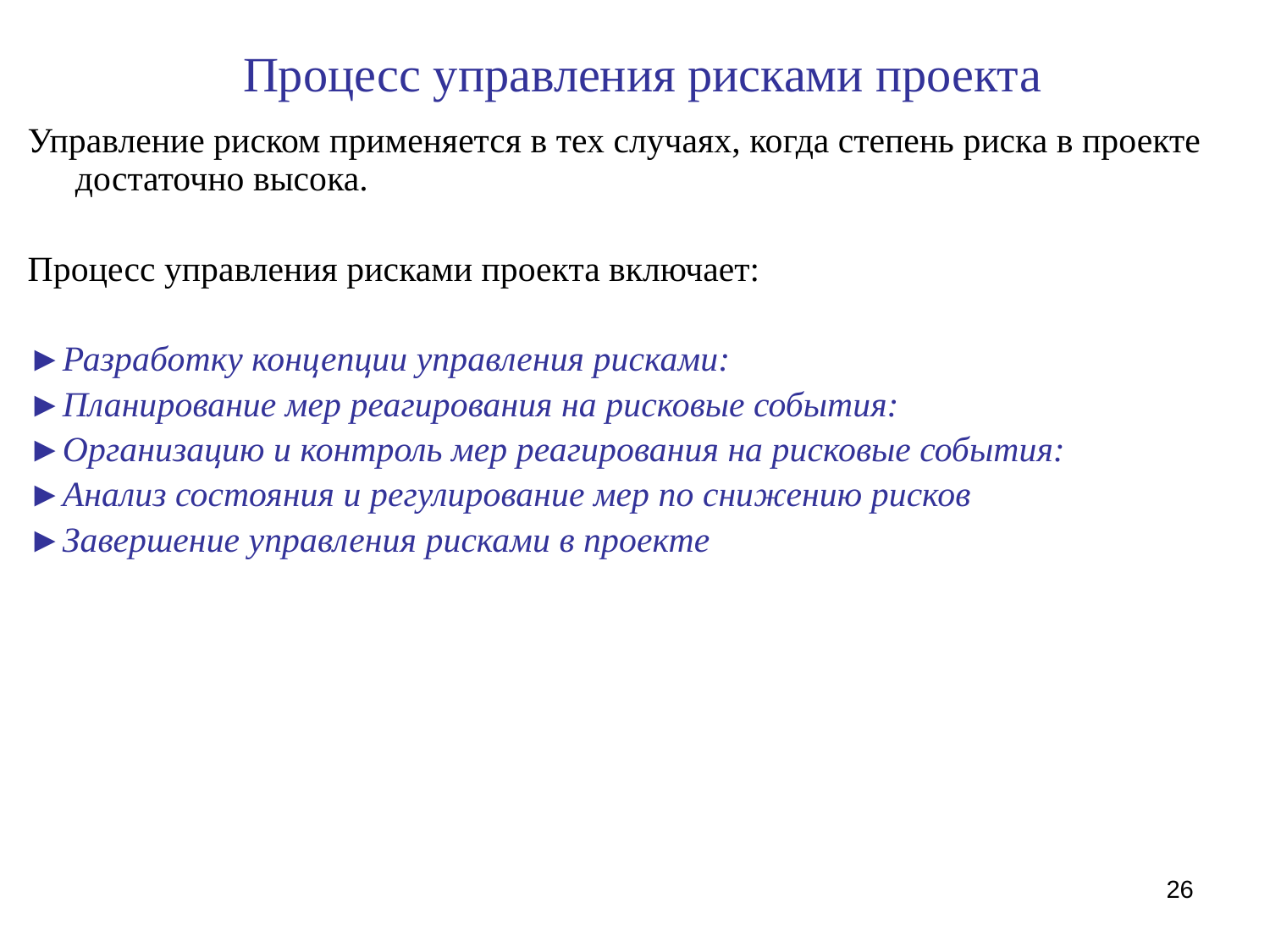

# Процесс управления рисками проекта
Управление риском применяется в тех случаях, когда степень риска в проекте достаточно высока.

Процесс управления рисками проекта включает:

►Разработку концепции управления рисками:
►Планирование мер реагирования на рисковые события:
►Организацию и контроль мер реагирования на рисковые события:
►Анализ состояния и регулирование мер по снижению рисков
►Завершение управления рисками в проекте
26